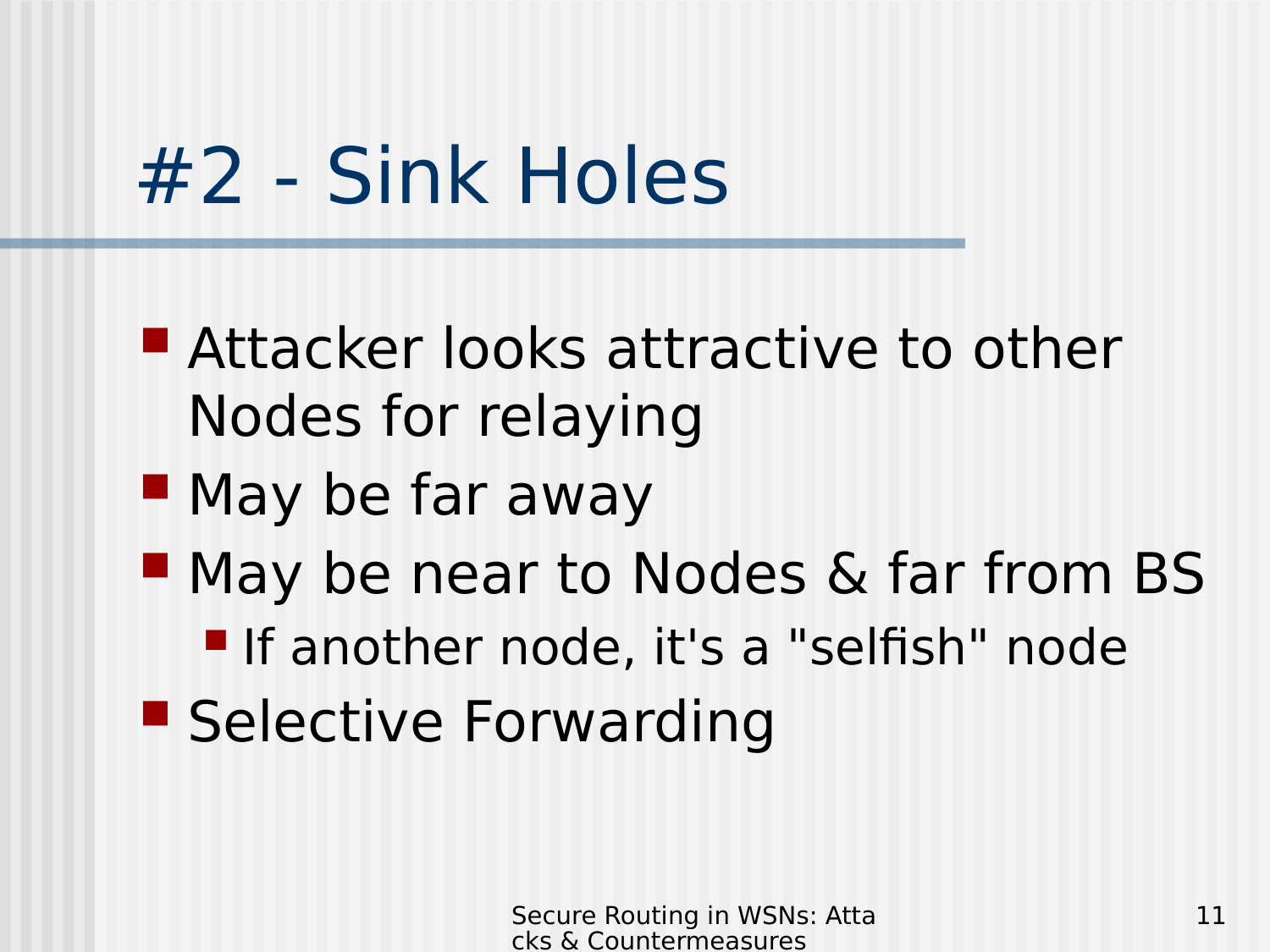

# #2 - Sink Holes

Attacker looks attractive to other Nodes for relaying
May be far away
May be near to Nodes & far from BS
If another node, it's a "selfish" node
Selective Forwarding
Secure Routing in WSNs: Attacks & Countermeasures
11